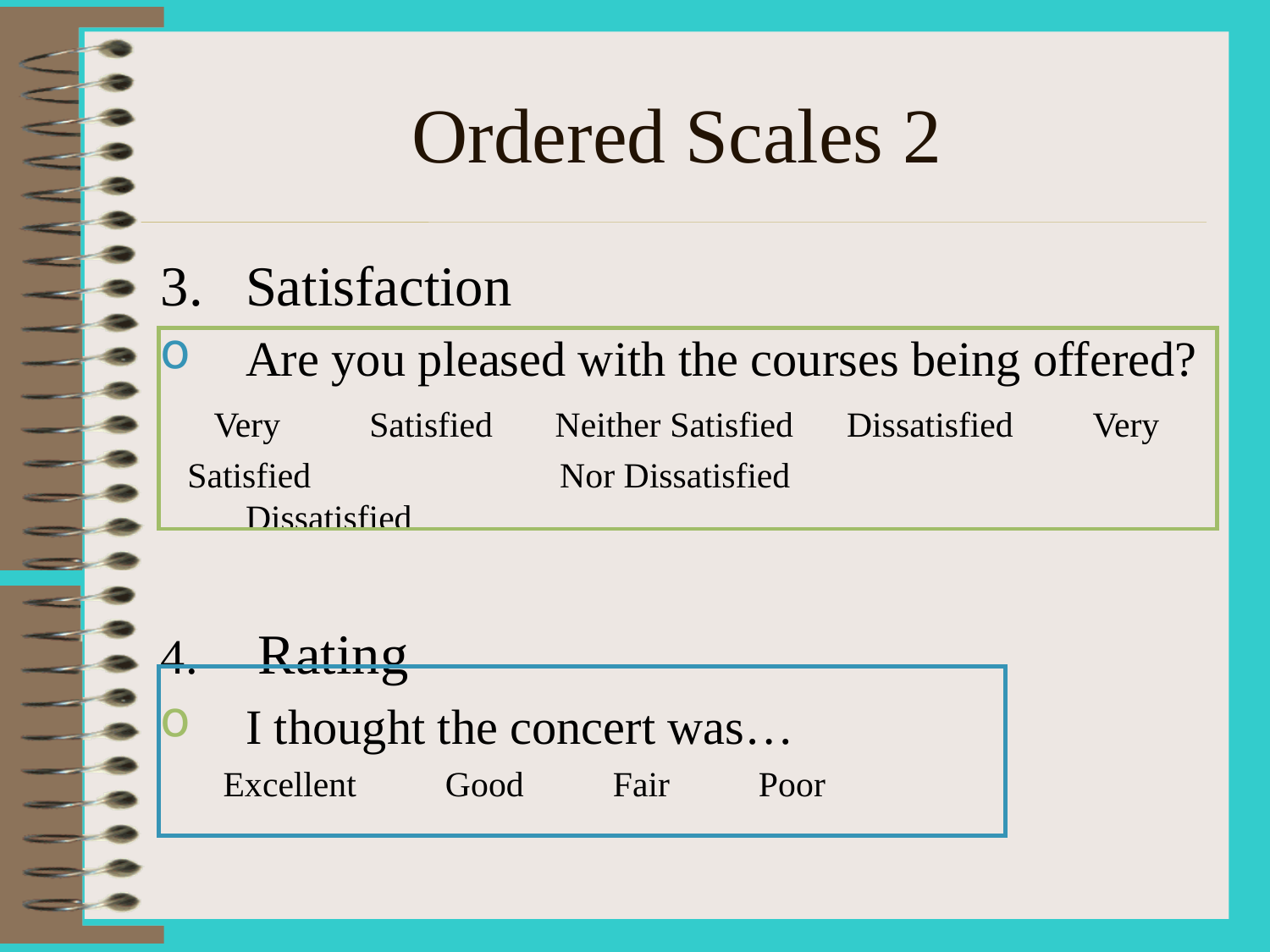

# Ordered Scales 2
Satisfaction
Are you pleased with the courses being offered?
     Very          Satisfied       Neither Satisfied      Dissatisfied         Very
   Satisfied                            Nor Dissatisfied                            Dissatisfied

 Rating
I thought the concert was…
       Excellent          Good          Fair          Poor